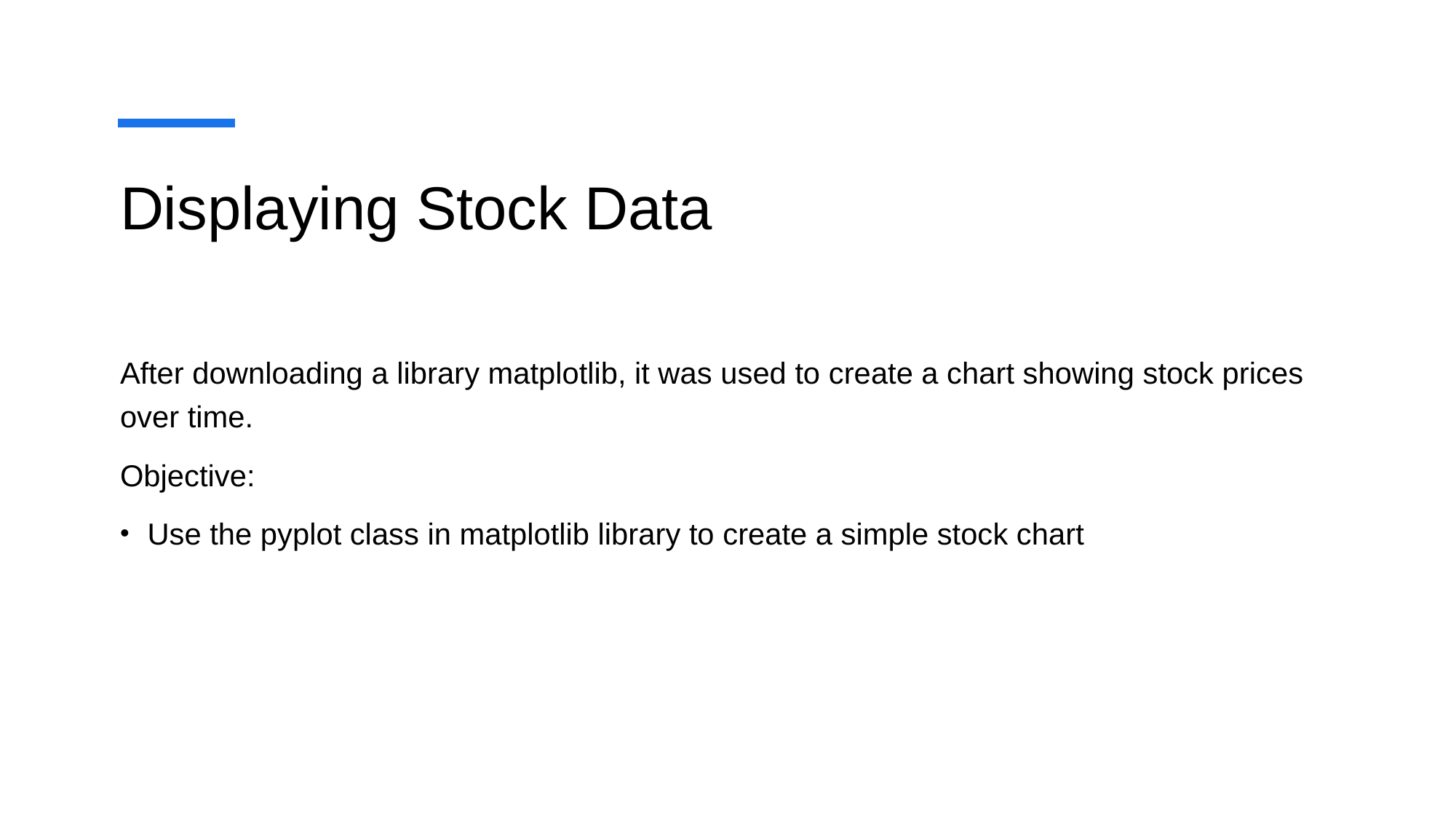

# Displaying Stock Data
After downloading a library matplotlib, it was used to create a chart showing stock prices over time.
Objective:
Use the pyplot class in matplotlib library to create a simple stock chart